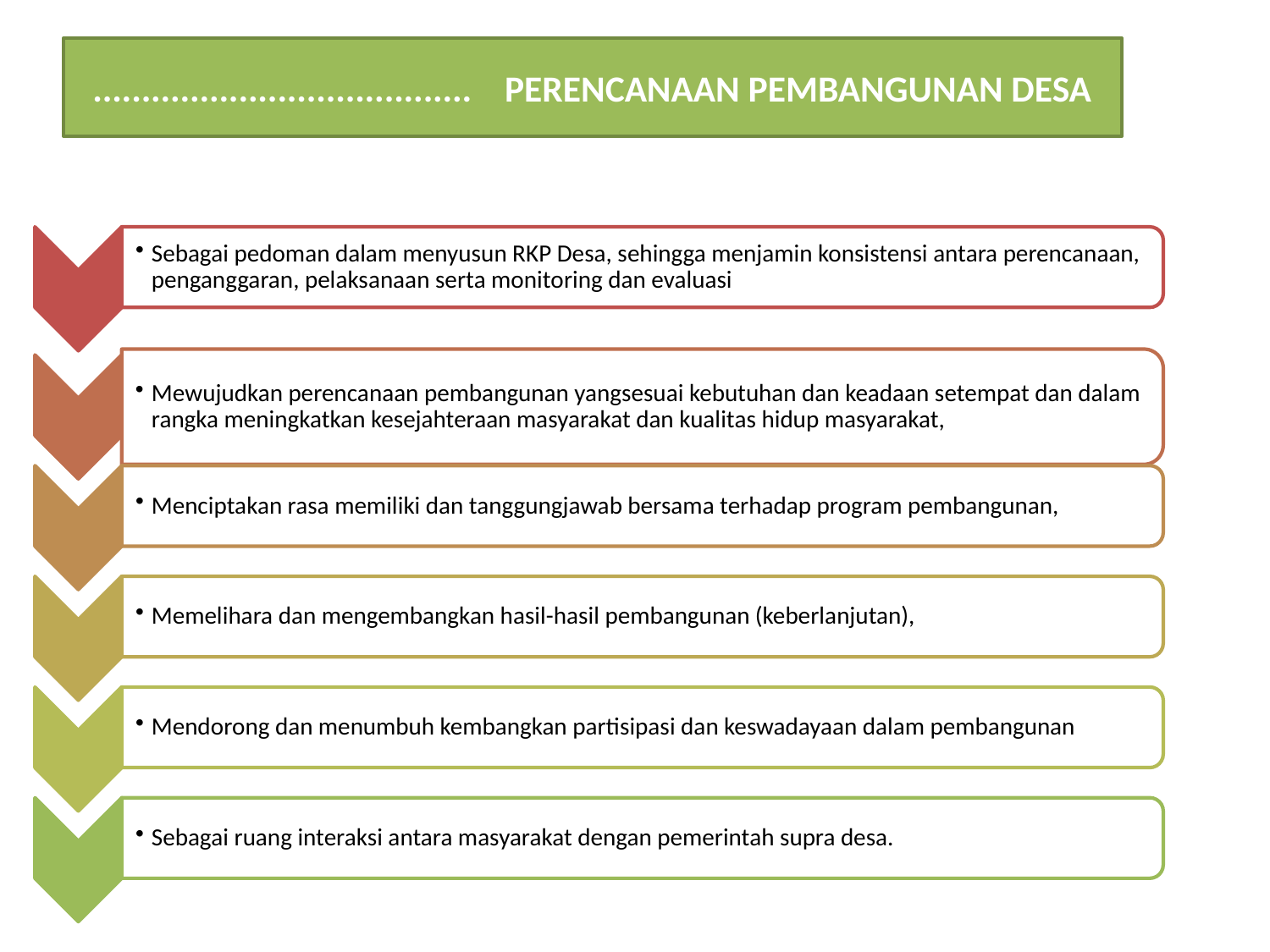

# .......................................    PERENCANAAN PEMBANGUNAN DESA

Sebagai pedoman dalam menyusun RKP Desa, sehingga menjamin konsistensi antara perencanaan, penganggaran, pelaksanaan serta monitoring dan evaluasi

Mewujudkan perencanaan pembangunan yangsesuai kebutuhan dan keadaan setempat dan dalam rangka meningkatkan kesejahteraan masyarakat dan kualitas hidup masyarakat,

Menciptakan rasa memiliki dan tanggungjawab bersama terhadap program pembangunan,

Memelihara dan mengembangkan hasil-hasil pembangunan (keberlanjutan),

Mendorong dan menumbuh kembangkan partisipasi dan keswadayaan dalam pembangunan

Sebagai ruang interaksi antara masyarakat dengan pemerintah supra desa.